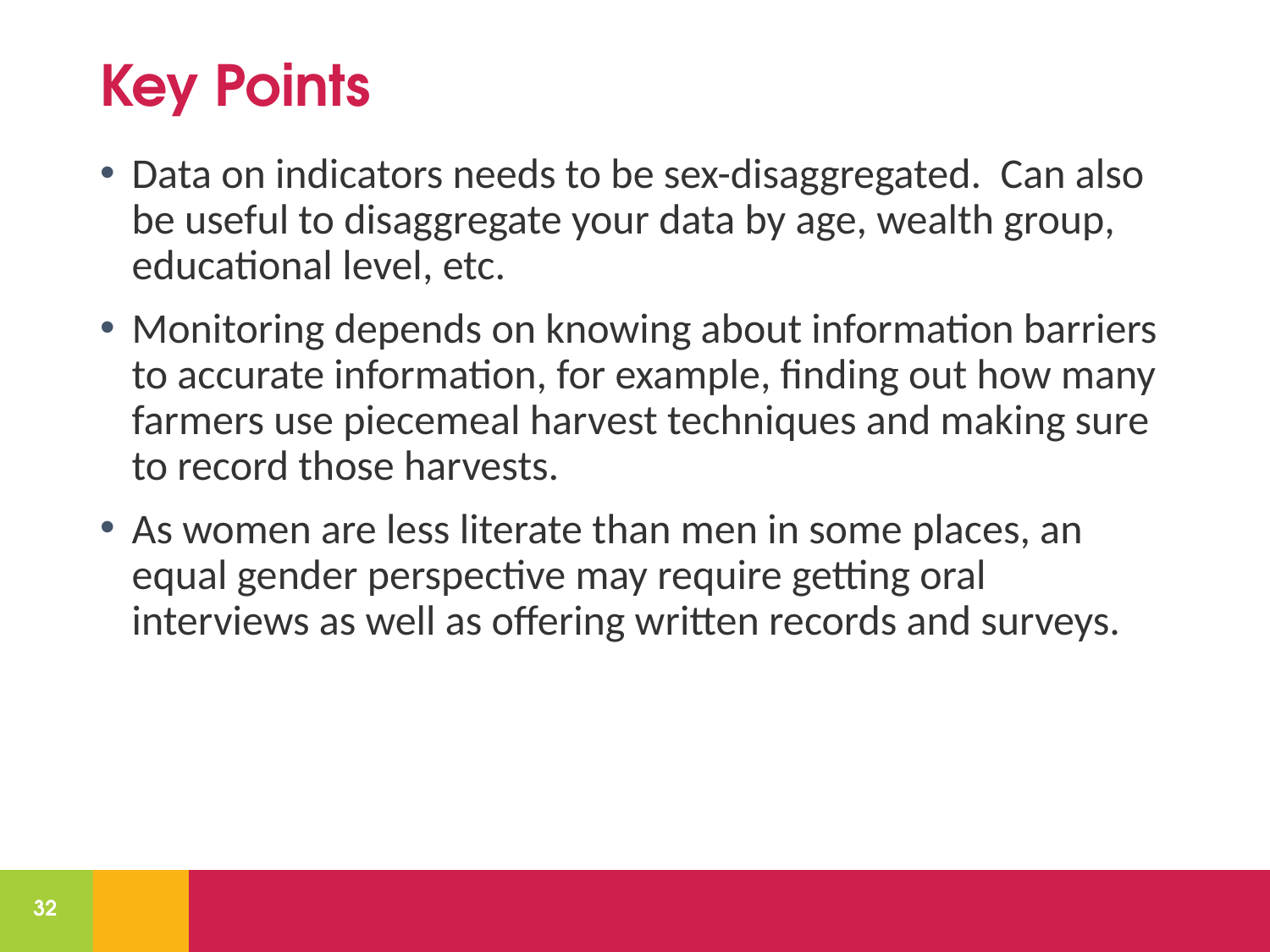

# Key Points
Data on indicators needs to be sex-disaggregated.  Can also be useful to disaggregate your data by age, wealth group, educational level, etc.
Monitoring depends on knowing about information barriers to accurate information, for example, finding out how many farmers use piecemeal harvest techniques and making sure to record those harvests.
As women are less literate than men in some places, an equal gender perspective may require getting oral interviews as well as offering written records and surveys.
32